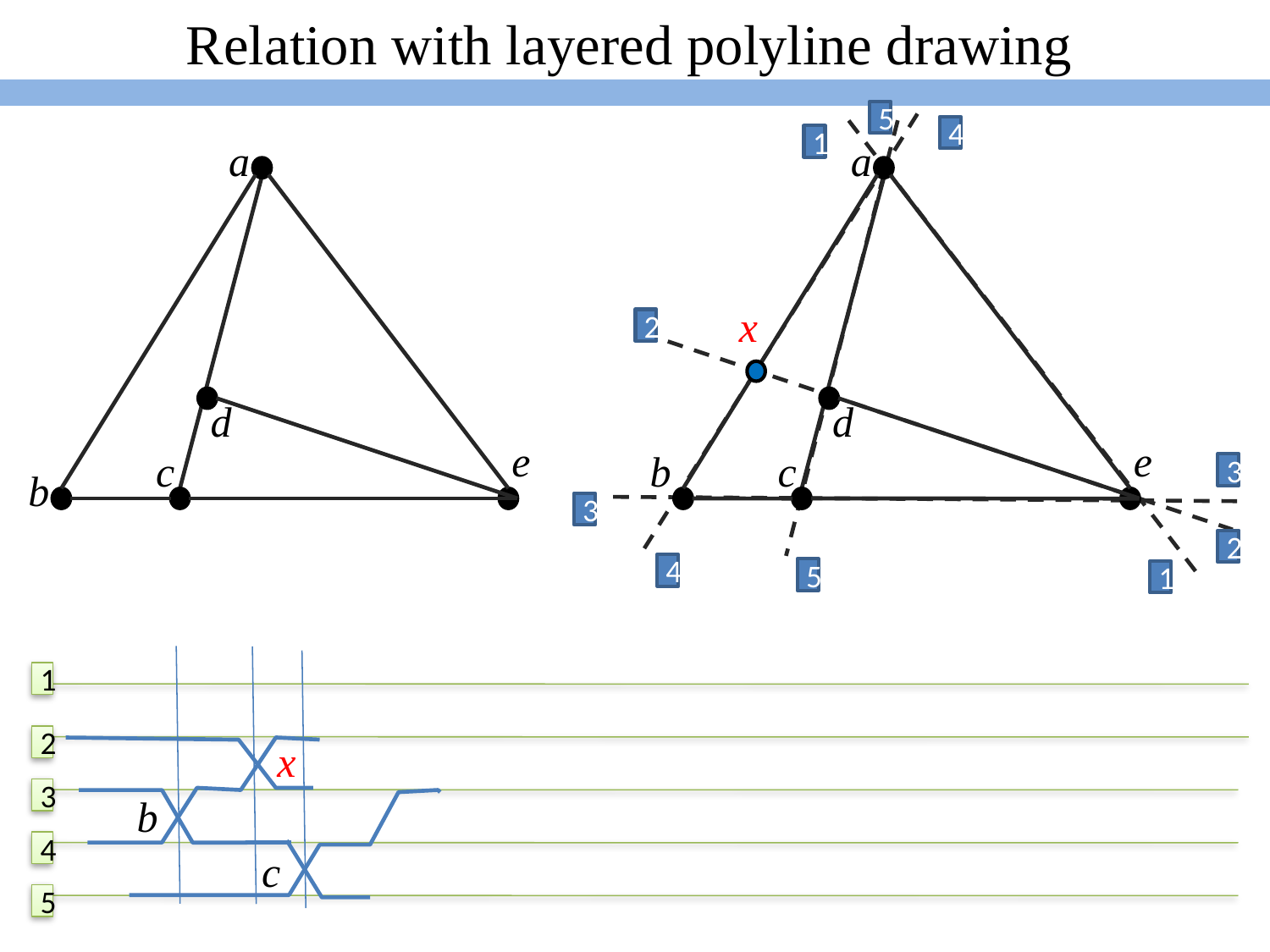

Relation with layered polyline drawing

5
a

d
e
c
b

4
1
a

d
e
c
b

x
2

3
3
2
4
5
1
1
2
3
4
5
x

b

c